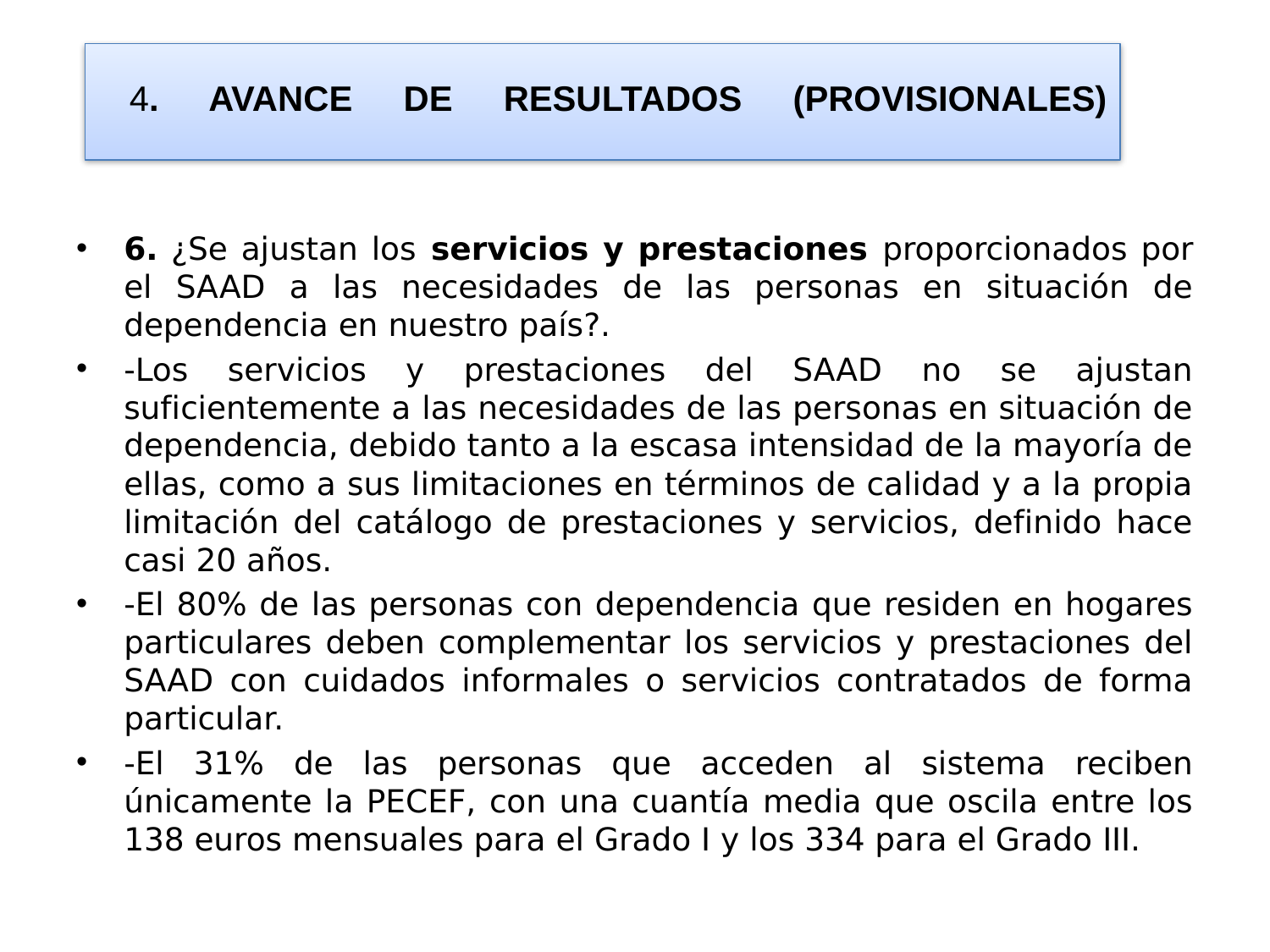

# 4. AVANCE DE RESULTADOS (PROVISIONALES)
6. ¿Se ajustan los servicios y prestaciones proporcionados por el SAAD a las necesidades de las personas en situación de dependencia en nuestro país?.
-Los servicios y prestaciones del SAAD no se ajustan suficientemente a las necesidades de las personas en situación de dependencia, debido tanto a la escasa intensidad de la mayoría de ellas, como a sus limitaciones en términos de calidad y a la propia limitación del catálogo de prestaciones y servicios, definido hace casi 20 años.
-El 80% de las personas con dependencia que residen en hogares particulares deben complementar los servicios y prestaciones del SAAD con cuidados informales o servicios contratados de forma particular.
-El 31% de las personas que acceden al sistema reciben únicamente la PECEF, con una cuantía media que oscila entre los 138 euros mensuales para el Grado I y los 334 para el Grado III.